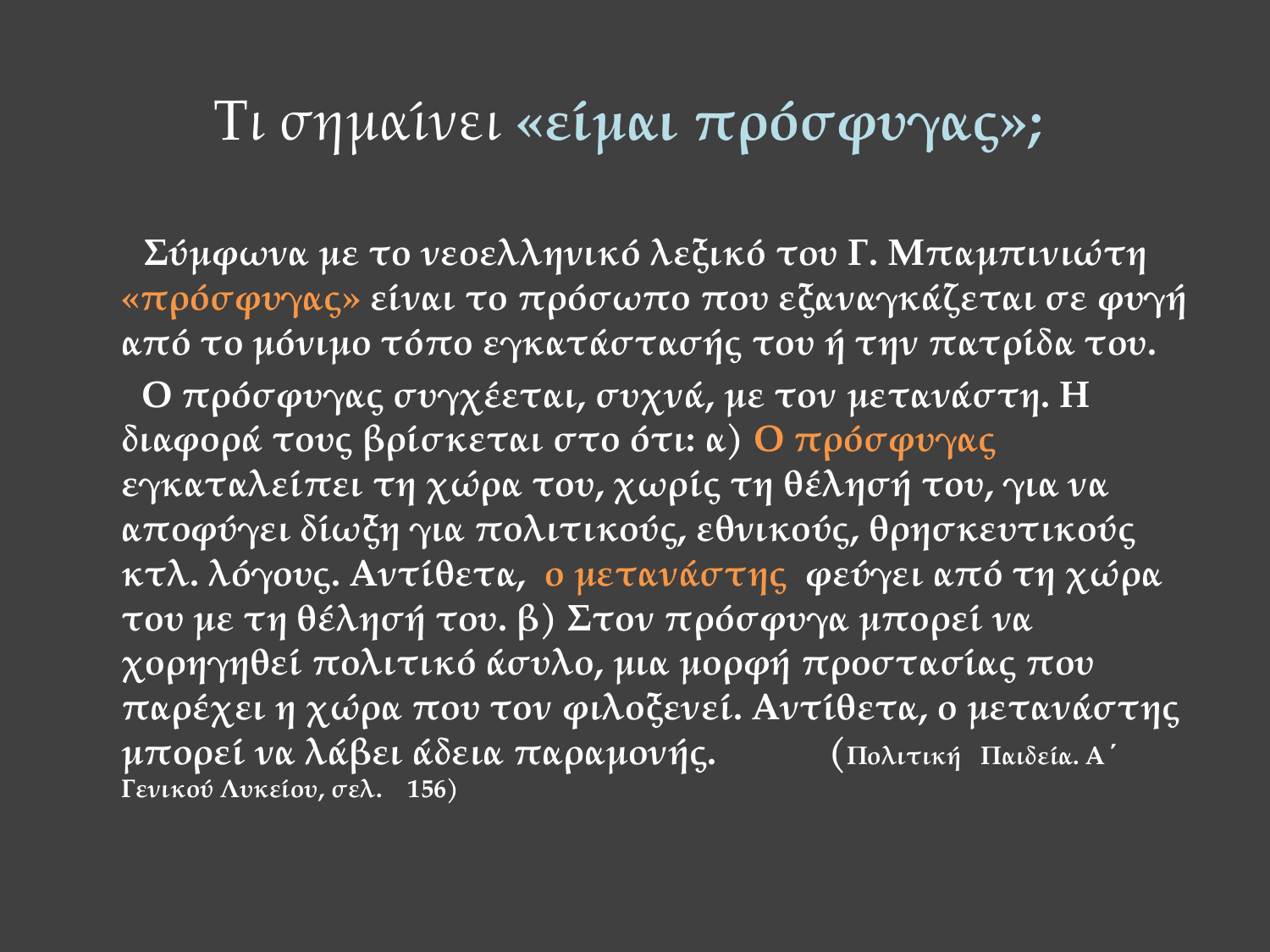

# Τι σημαίνει «είμαι πρόσφυγας»;
        Σύμφωνα με το νεοελληνικό λεξικό του Γ. Μπαμπινιώτη  «πρόσφυγας» είναι το πρόσωπο που εξαναγκάζεται σε φυγή από το μόνιμο τόπο εγκατάστασής του ή την πατρίδα του.
       Ο πρόσφυγας συγχέεται, συχνά, με τον μετανάστη. Η διαφορά τους βρίσκεται στο ότι: α) Ο πρόσφυγας εγκαταλείπει τη χώρα του, χωρίς τη θέλησή του, για να αποφύγει δίωξη για πολιτικούς, εθνικούς, θρησκευτικούς κτλ. λόγους. Αντίθετα,  ο μετανάστης  φεύγει από τη χώρα του με τη θέλησή του. β) Στον πρόσφυγα μπορεί να χορηγηθεί πολιτικό άσυλο, μια μορφή προστασίας που παρέχει η χώρα που τον φιλοξενεί. Αντίθετα, ο μετανάστης μπορεί να λάβει άδεια παραμονής.            (Πολιτική   Παιδεία. Α΄ Γενικού Λυκείου, σελ.    156)